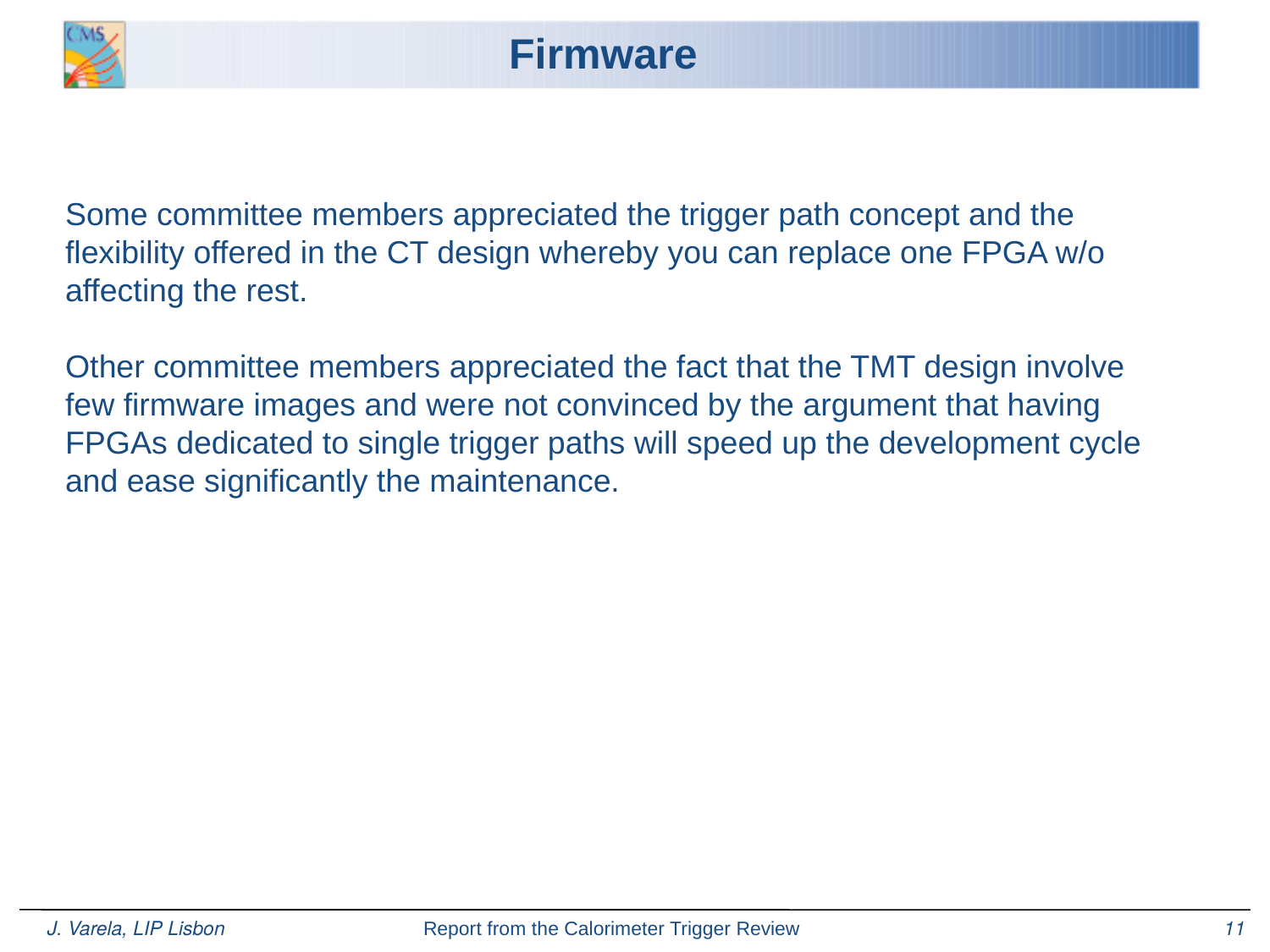

Firmware
Some committee members appreciated the trigger path concept and the flexibility offered in the CT design whereby you can replace one FPGA w/o affecting the rest.

Other committee members appreciated the fact that the TMT design involve few firmware images and were not convinced by the argument that having FPGAs dedicated to single trigger paths will speed up the development cycle and ease significantly the maintenance.